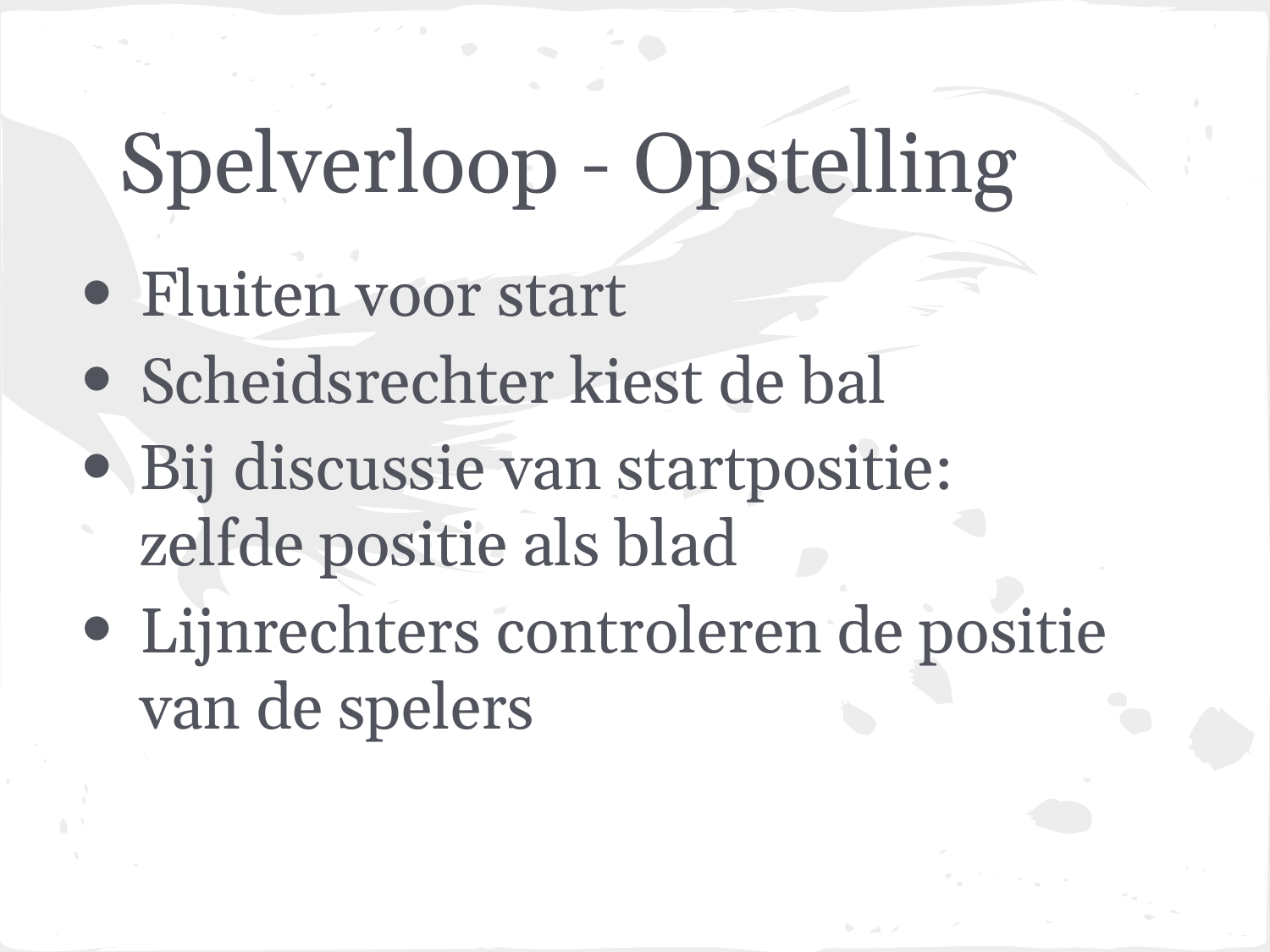

# Spelverloop - Opstelling
Fluiten voor start
Scheidsrechter kiest de bal
Bij discussie van startpositie:
zelfde positie als blad
Lijnrechters controleren de positie van de spelers